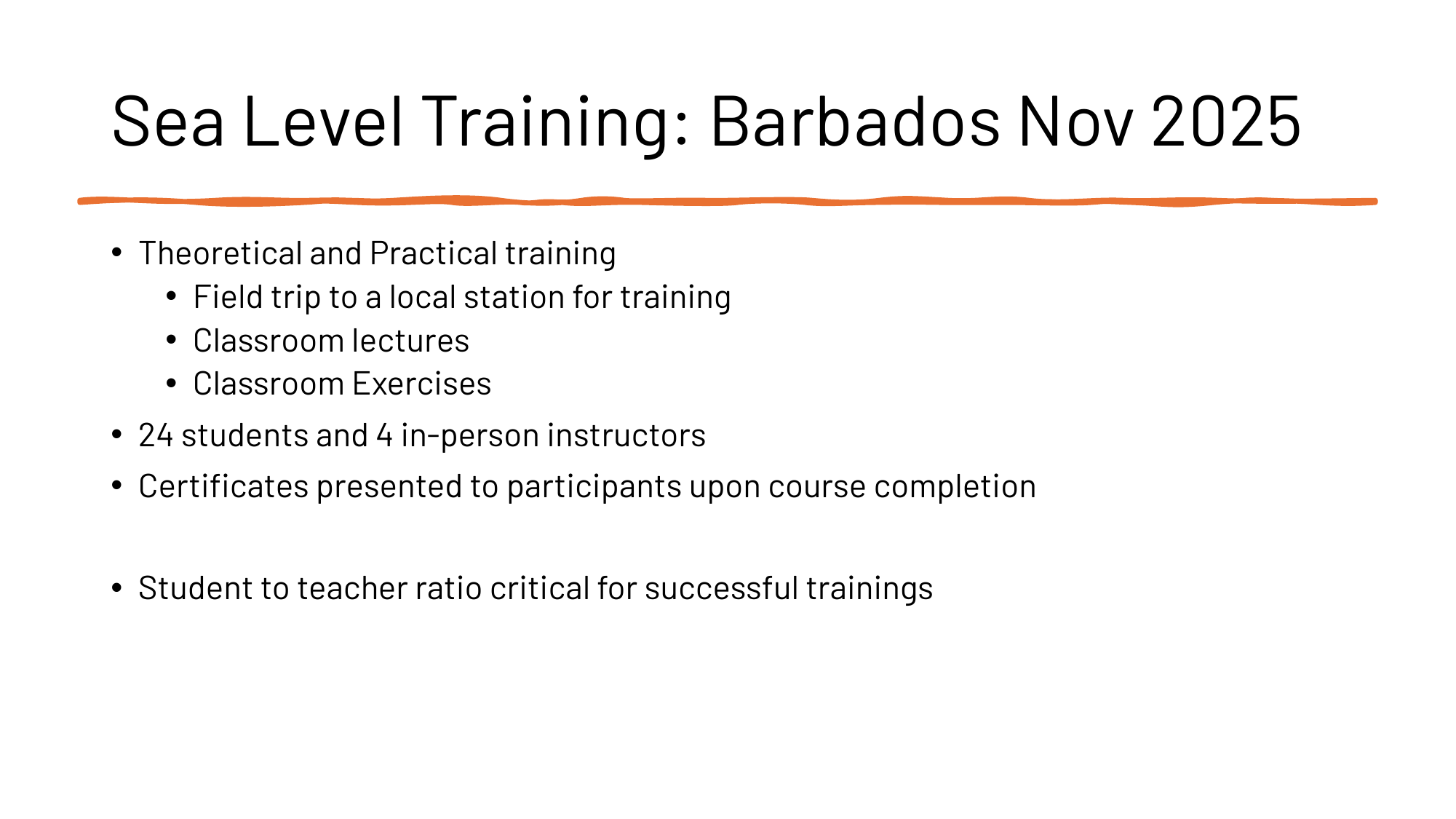

# Sea Level Training: Barbados Nov 2025

Theoretical and Practical training
Field trip to a local station for training
Classroom lectures
Classroom Exercises
24 students and 4 in-person instructors
Certificates presented to participants upon course completion

Student to teacher ratio critical for successful trainings